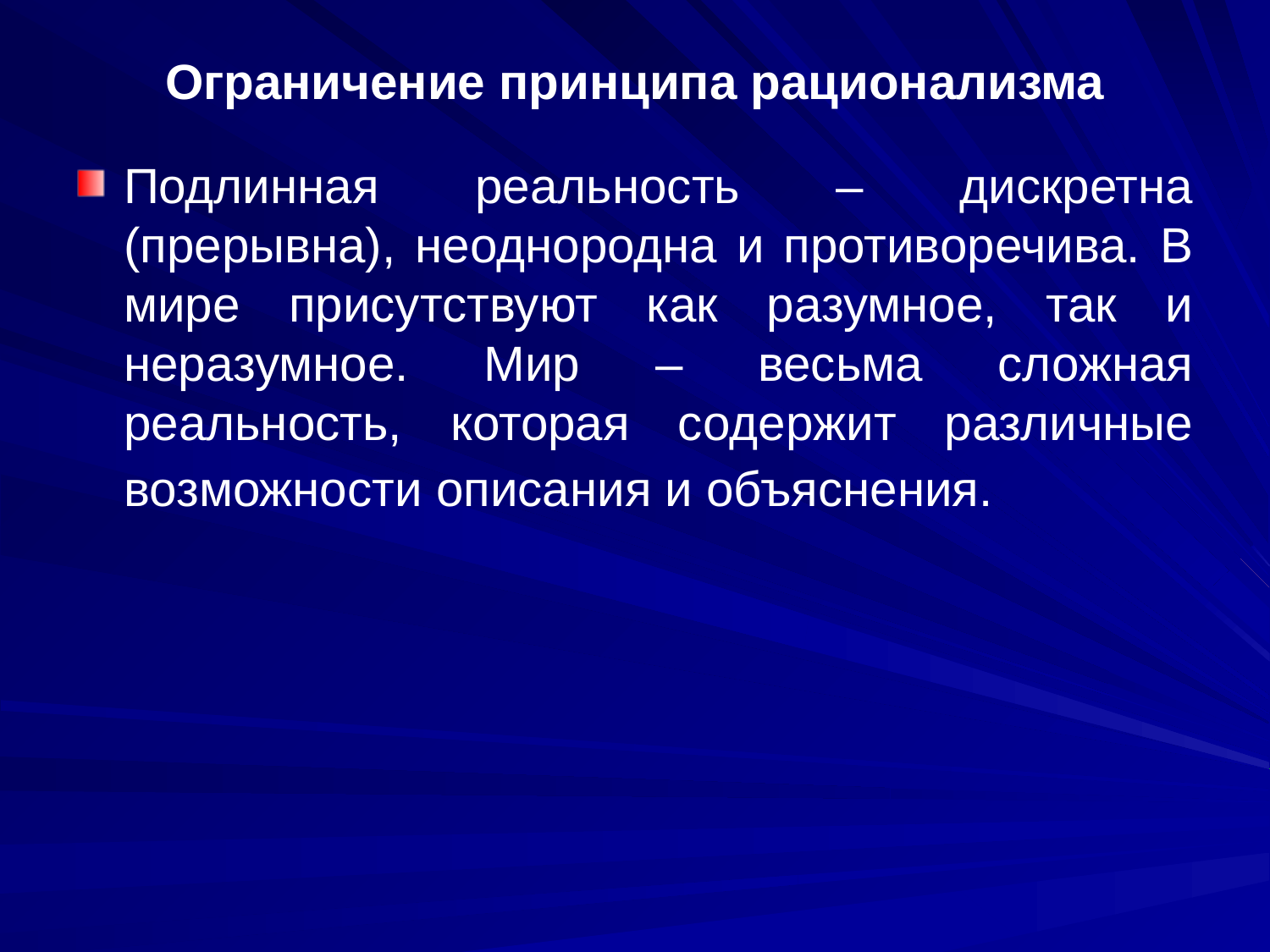

# Ограничение принципа рационализма
Подлинная реальность – дискретна (прерывна), неоднородна и противоречива. В мире присутствуют как разумное, так и неразумное. Мир – весьма сложная реальность, которая содержит различные возможности описания и объяснения.